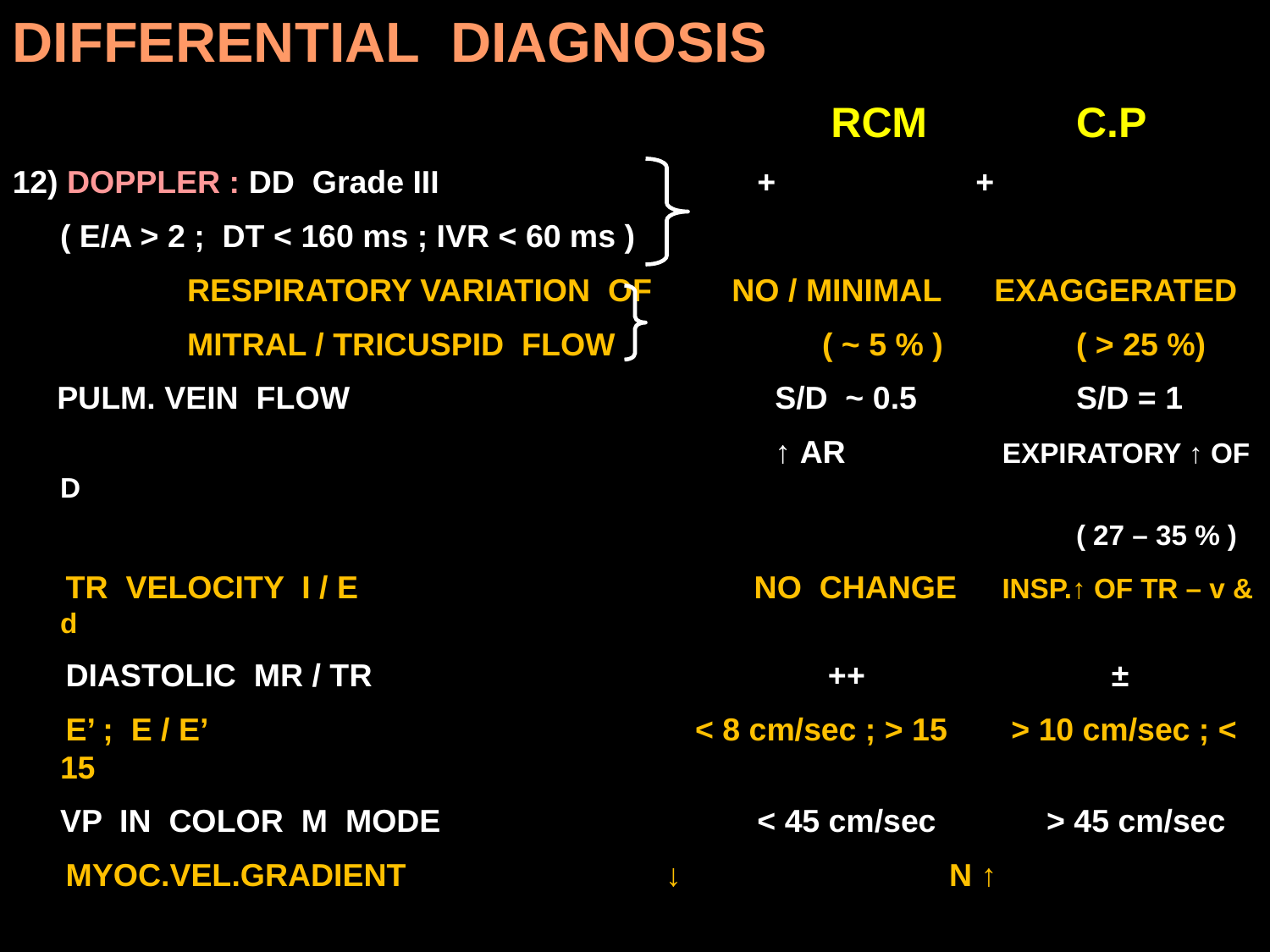

DIFFERENTIAL  DIAGNOSIS
					      		 RCM		C.P
12) DOPPLER : DD  Grade III			       +		   +
	( E/A > 2 ;  DT < 160 ms ; IVR < 60 ms )
		RESPIRATORY VARIATION  OF         NO / MINIMAL      EXAGGERATED
		MITRAL / TRICUSPID  FLOW		( ~ 5 % )		( > 25 %)
     PULM. VEIN  FLOW			         S/D  ~ 0.5	    	S/D = 1
						         ↑ AR	      EXPIRATORY ↑ OF D
									( 27 – 35 % )
      TR  VELOCITY  I / E		                     NO  CHANGE     INSP.↑ OF TR – v & d
      DIASTOLIC  MR / TR			               ++		    ±
      E’ ;  E / E’				< 8 cm/sec ; > 15	       > 10 cm/sec ; < 15
	VP  IN  COLOR  M  MODE		       < 45 cm/sec	           > 45 cm/sec
      MYOC.VEL.GRADIENT		           ↓			N ↑